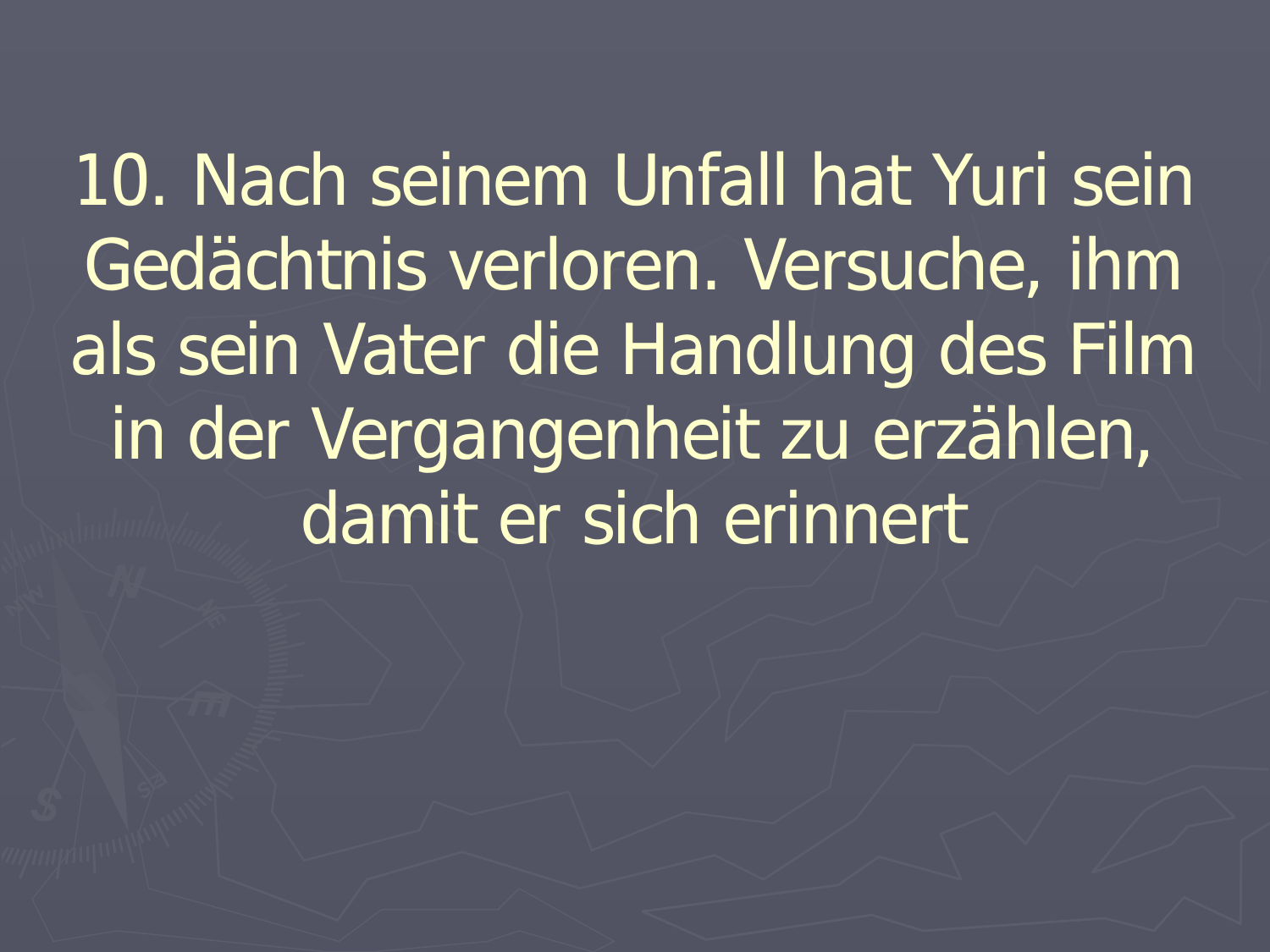

# 10. Nach seinem Unfall hat Yuri sein Gedächtnis verloren. Versuche, ihm als sein Vater die Handlung des Film in der Vergangenheit zu erzählen, damit er sich erinnert